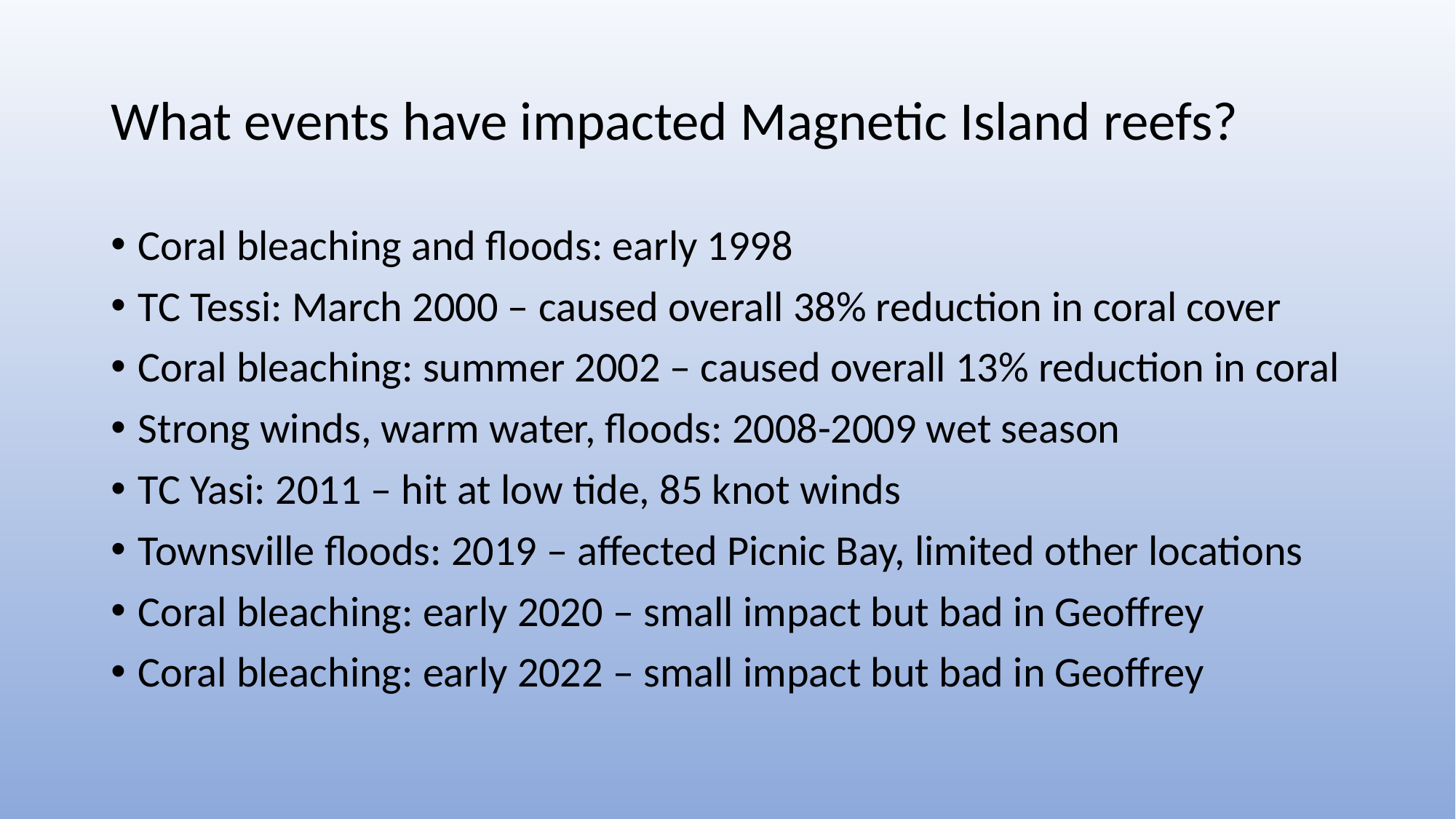

# What events have impacted Magnetic Island reefs?
Coral bleaching and floods: early 1998
TC Tessi: March 2000 – caused overall 38% reduction in coral cover
Coral bleaching: summer 2002 – caused overall 13% reduction in coral
Strong winds, warm water, floods: 2008-2009 wet season
TC Yasi: 2011 – hit at low tide, 85 knot winds
Townsville floods: 2019 – affected Picnic Bay, limited other locations
Coral bleaching: early 2020 – small impact but bad in Geoffrey
Coral bleaching: early 2022 – small impact but bad in Geoffrey